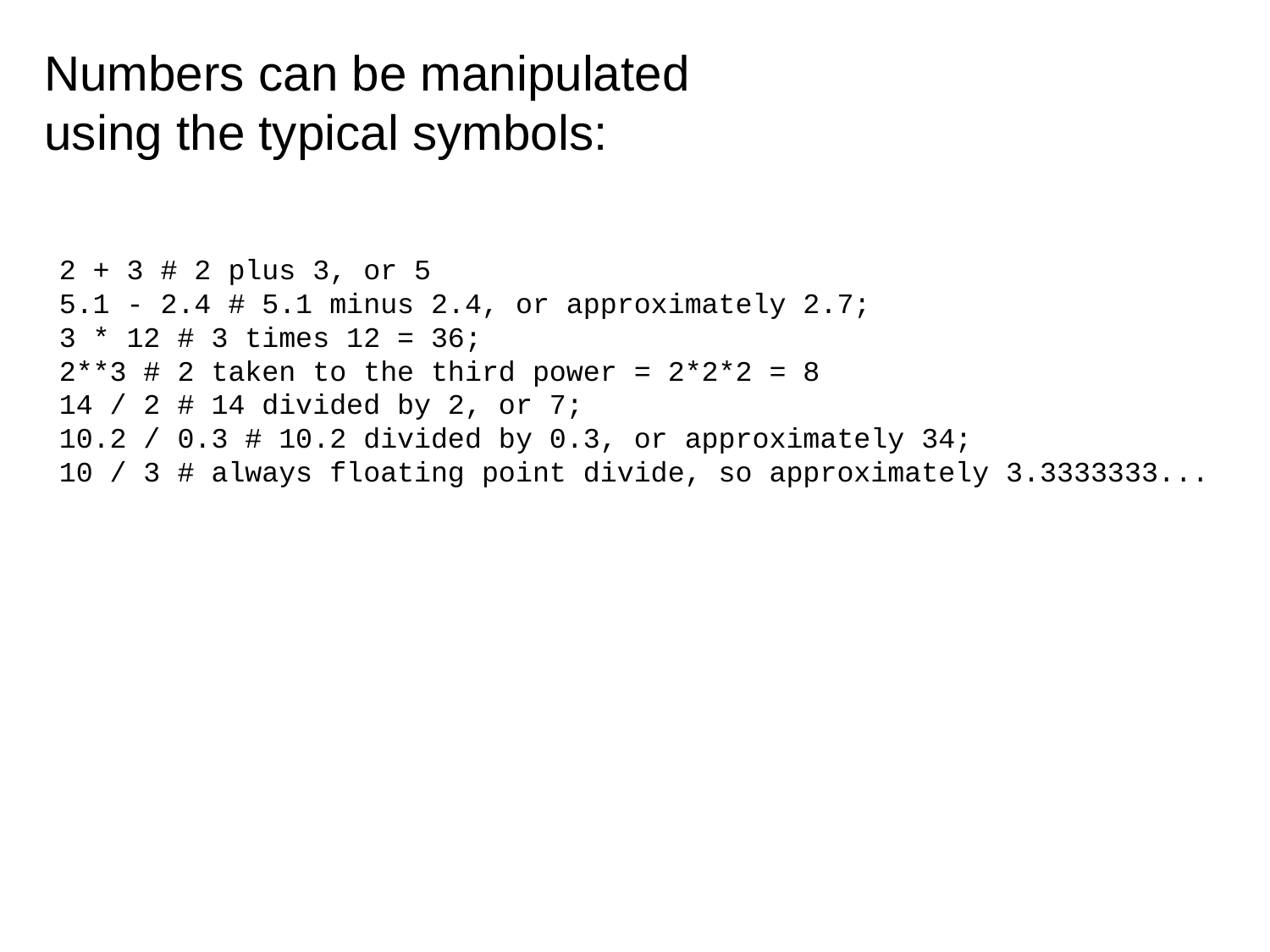

# Numbers can be manipulated using the typical symbols:
2 + 3 # 2 plus 3, or 5
5.1 - 2.4 # 5.1 minus 2.4, or approximately 2.7;
3 * 12 # 3 times 12 = 36;
2**3 # 2 taken to the third power = 2*2*2 = 8
14 / 2 # 14 divided by 2, or 7;
10.2 / 0.3 # 10.2 divided by 0.3, or approximately 34;
10 / 3 # always floating point divide, so approximately 3.3333333...